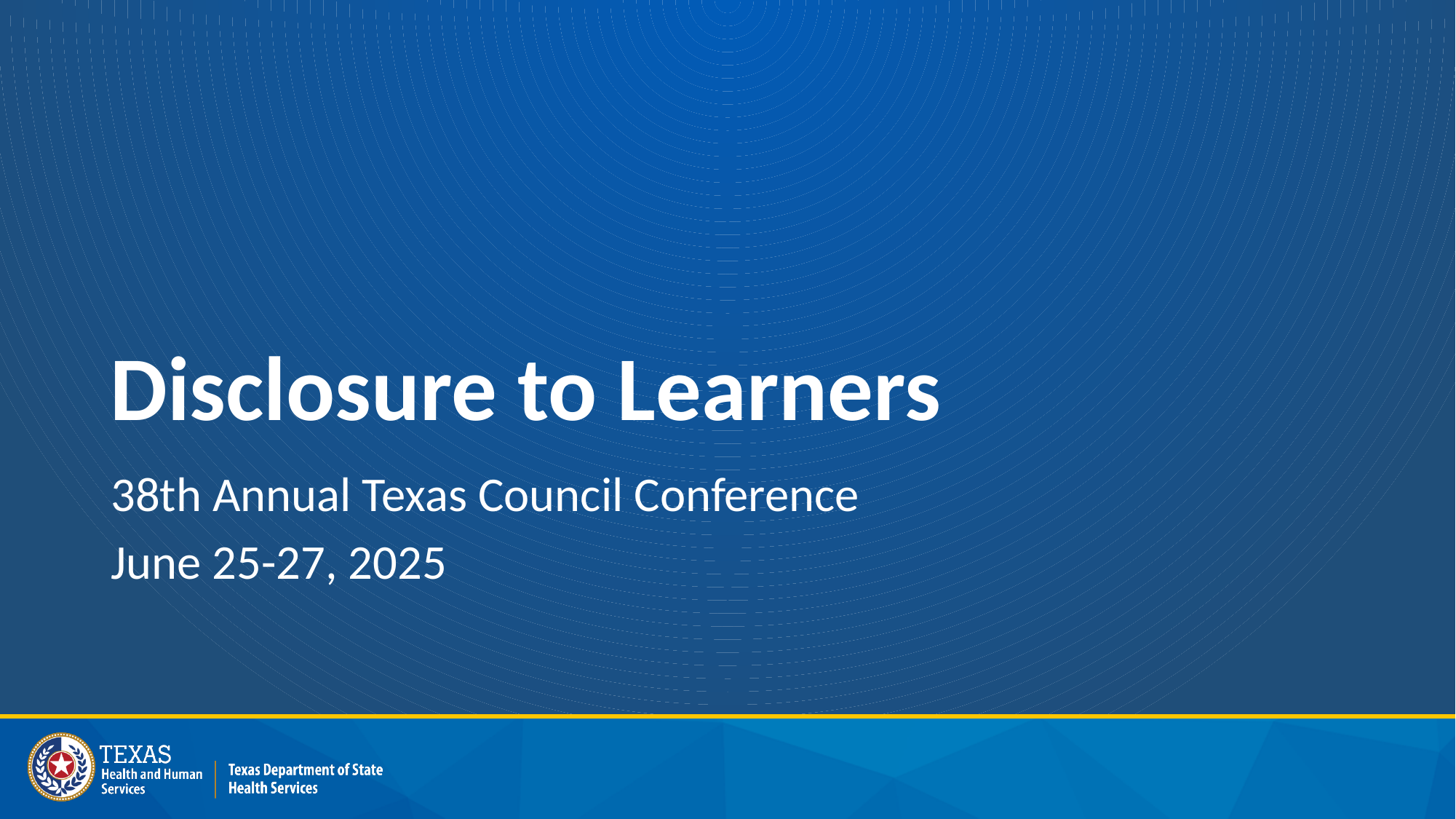

# Disclosure to Learners
38th Annual Texas Council Conference
June 25-27, 2025